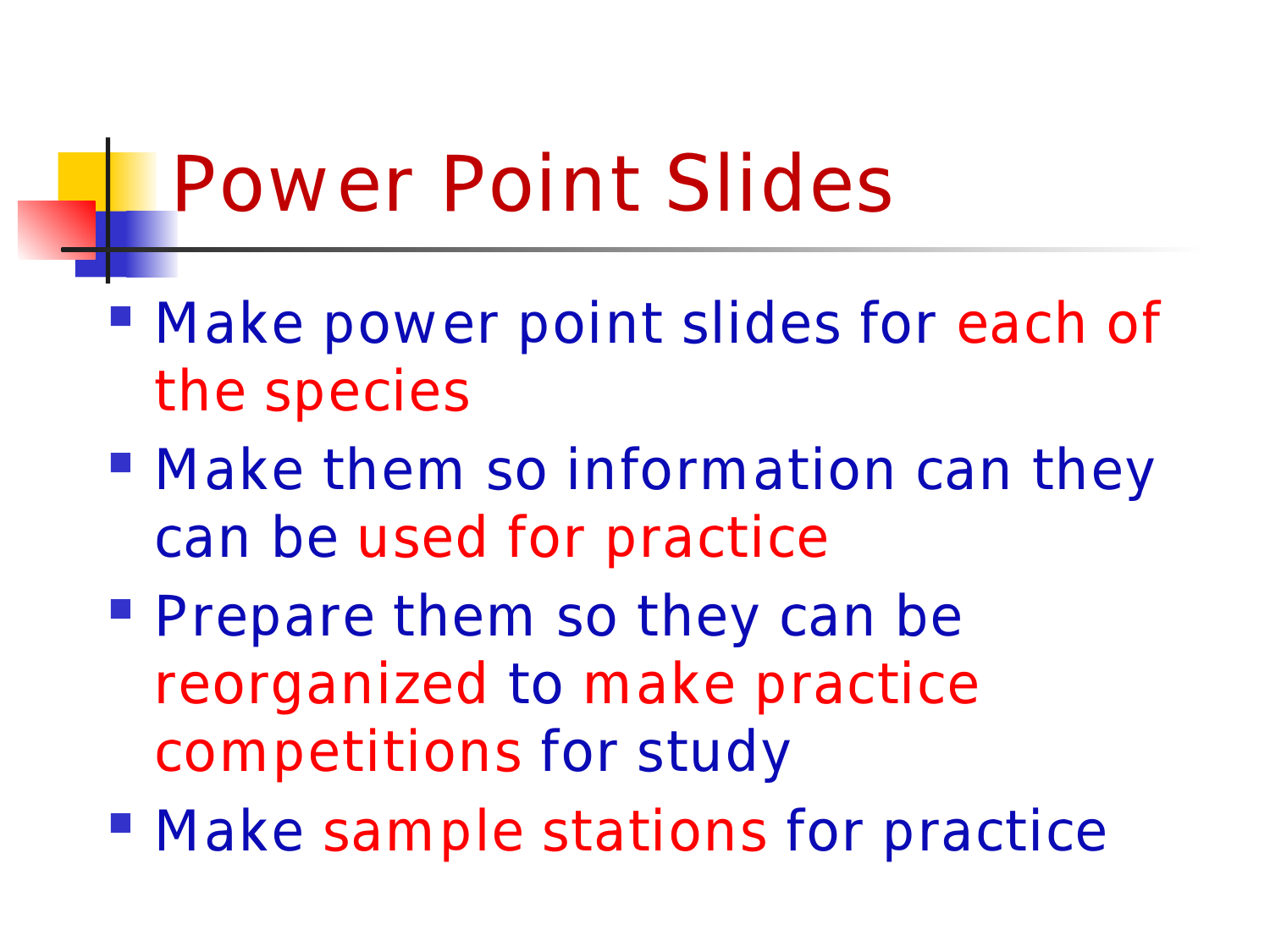

# Power Point Slides
Make power point slides for each of the species
Make them so information can they can be used for practice
Prepare them so they can be reorganized to make practice competitions for study
Make sample stations for practice